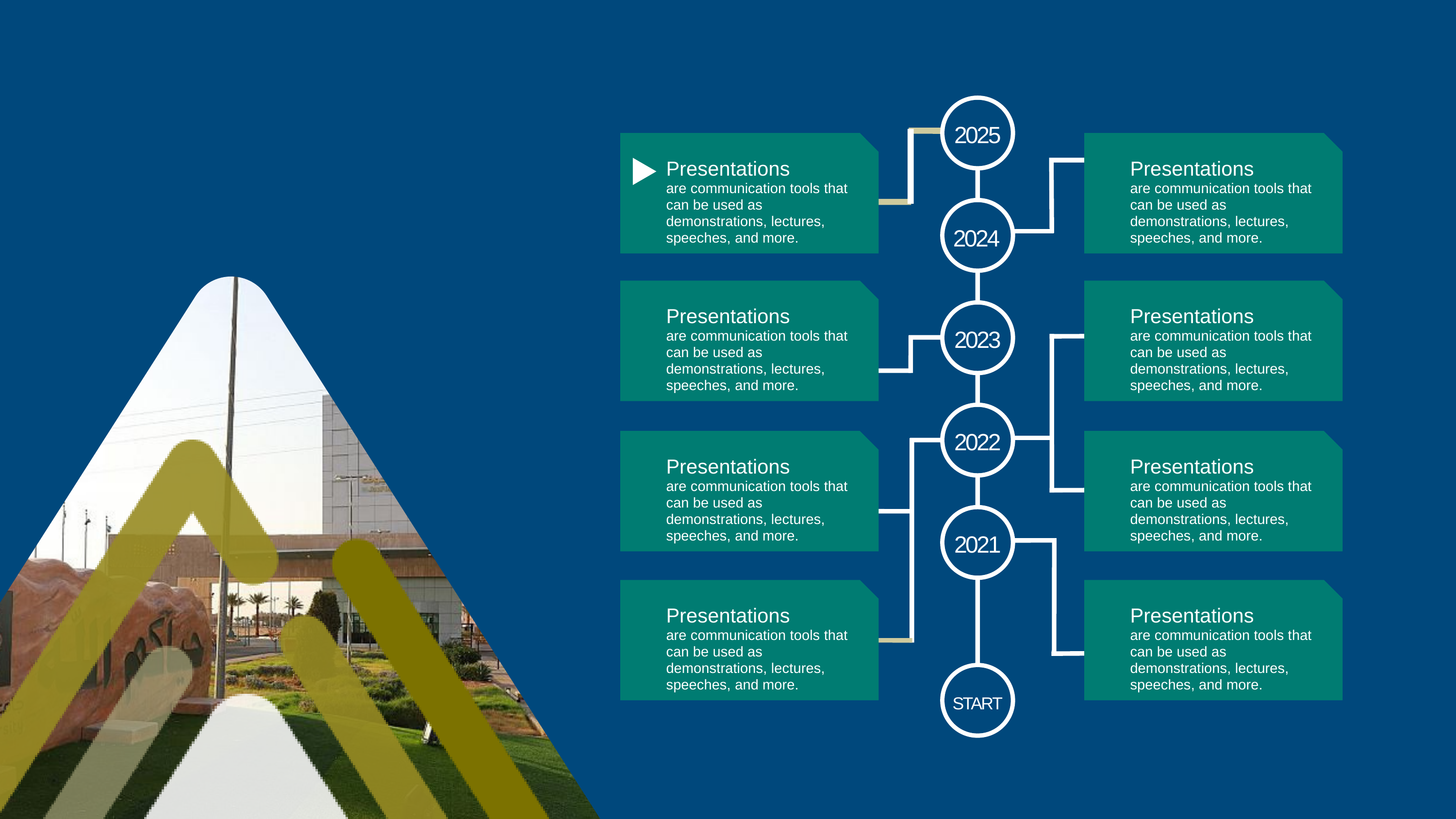

2025

Presentations
are communication tools that can be used as demonstrations, lectures, speeches, and more.

Presentations
are communication tools that can be used as demonstrations, lectures, speeches, and more.

2024

Presentations
are communication tools that can be used as demonstrations, lectures, speeches, and more.

Presentations
are communication tools that can be used as demonstrations, lectures, speeches, and more.

2023

2022

Presentations
are communication tools that can be used as demonstrations, lectures, speeches, and more.

Presentations
are communication tools that can be used as demonstrations, lectures, speeches, and more.

2021

Presentations
are communication tools that can be used as demonstrations, lectures, speeches, and more.

Presentations
are communication tools that can be used as demonstrations, lectures, speeches, and more.

START